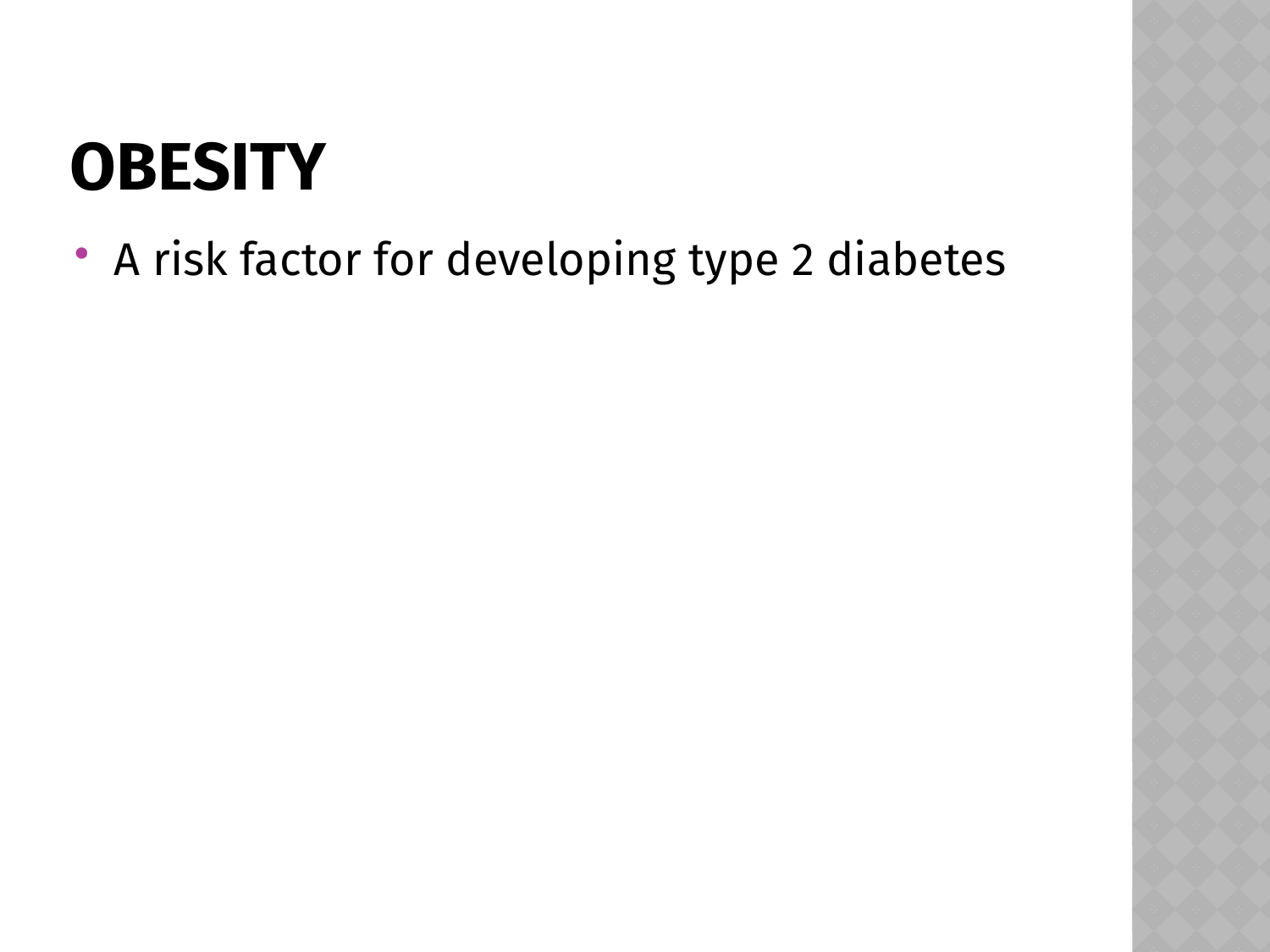

# obesity
A risk factor for developing type 2 diabetes